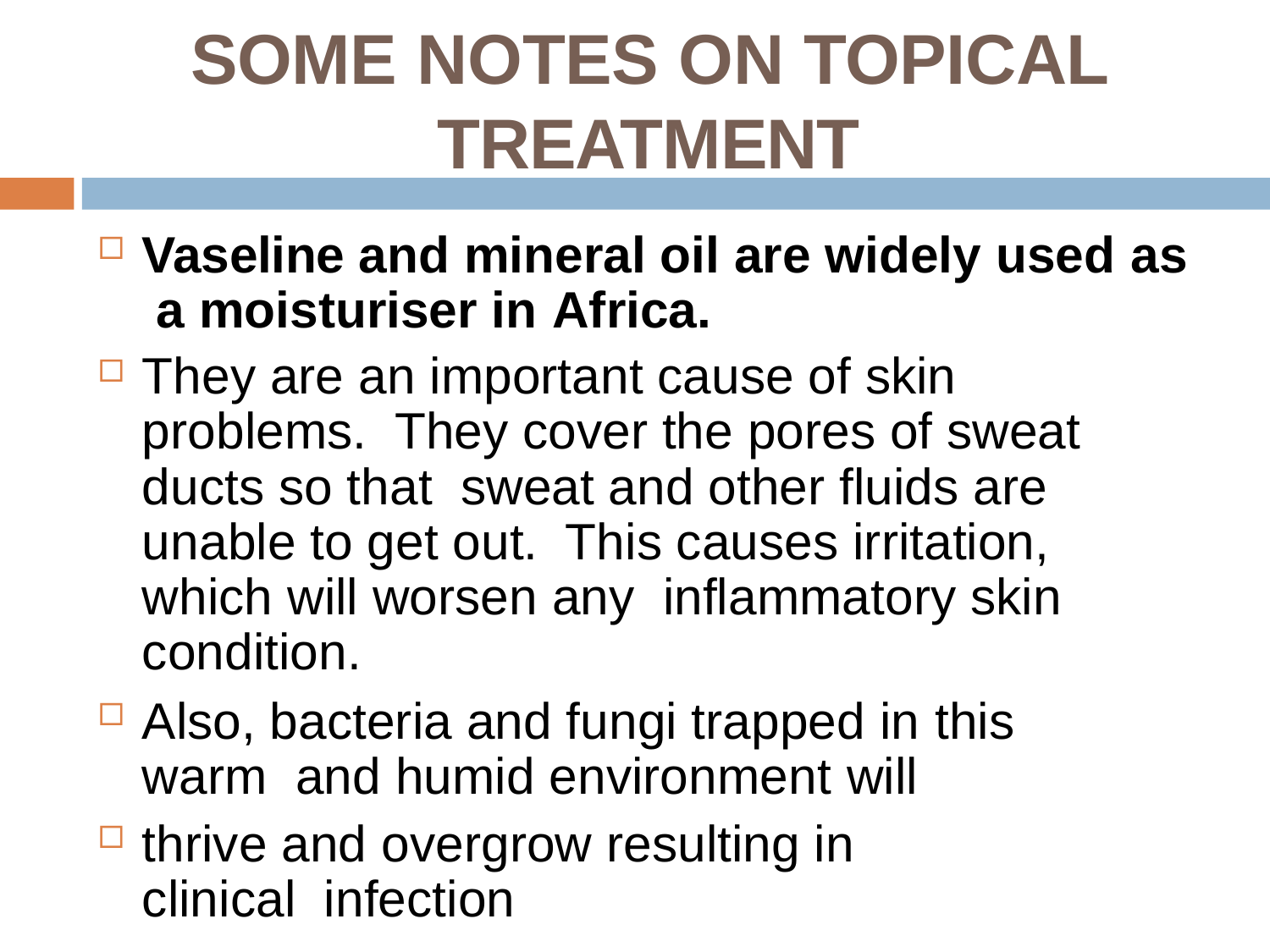

# SOME NOTES ON TOPICAL  TREATMENT
Vaseline and mineral oil are widely used as  a moisturiser in Africa.
They are an important cause of skin problems.  They cover the pores of sweat ducts so that  sweat and other fluids are unable to get out.  This causes irritation, which will worsen any  inflammatory skin condition.
Also, bacteria and fungi trapped in this warm  and humid environment will
thrive and overgrow resulting in clinical  infection